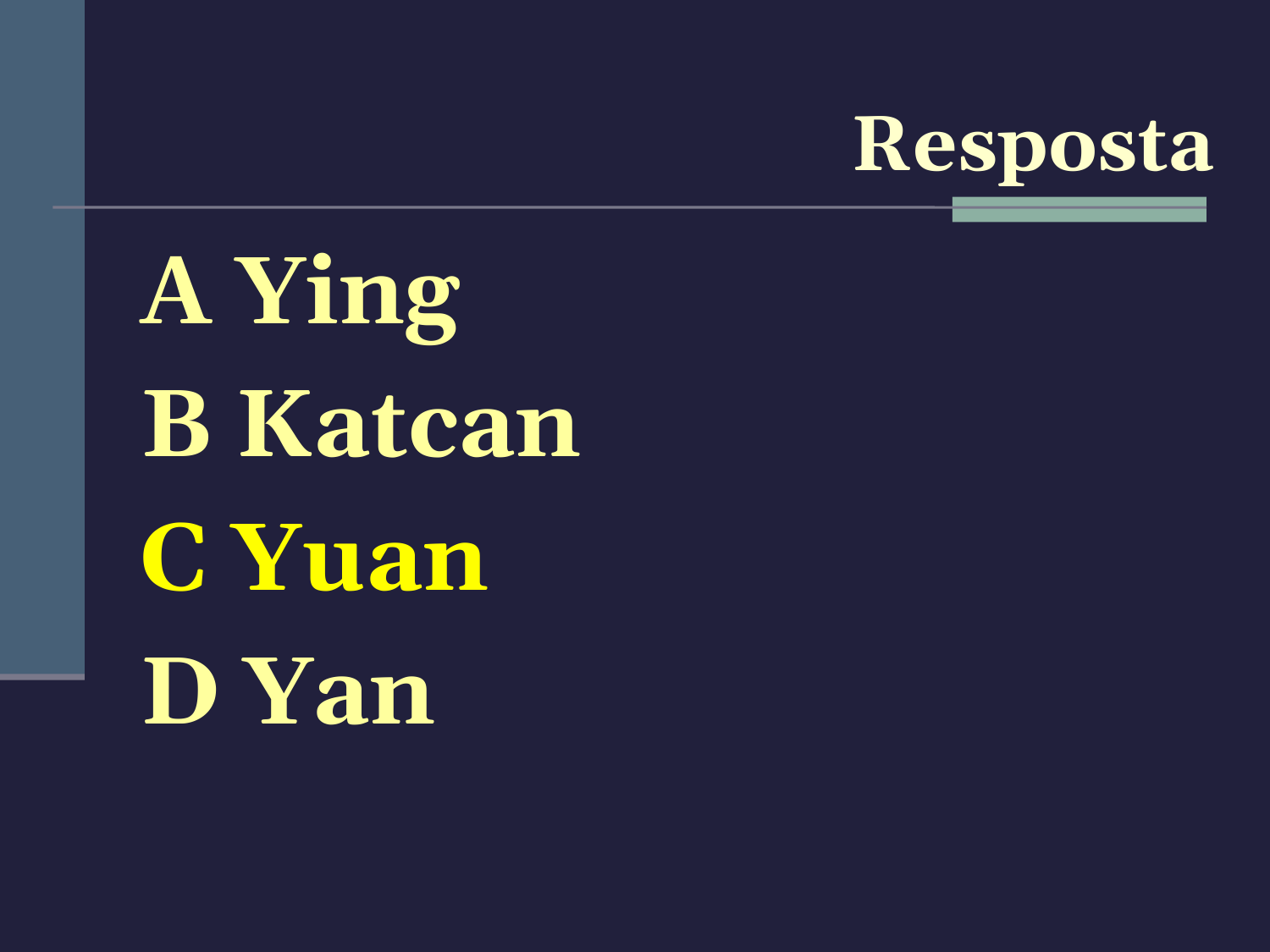

#
Resposta
A Ying
B Katcan
C Yuan
D Yan